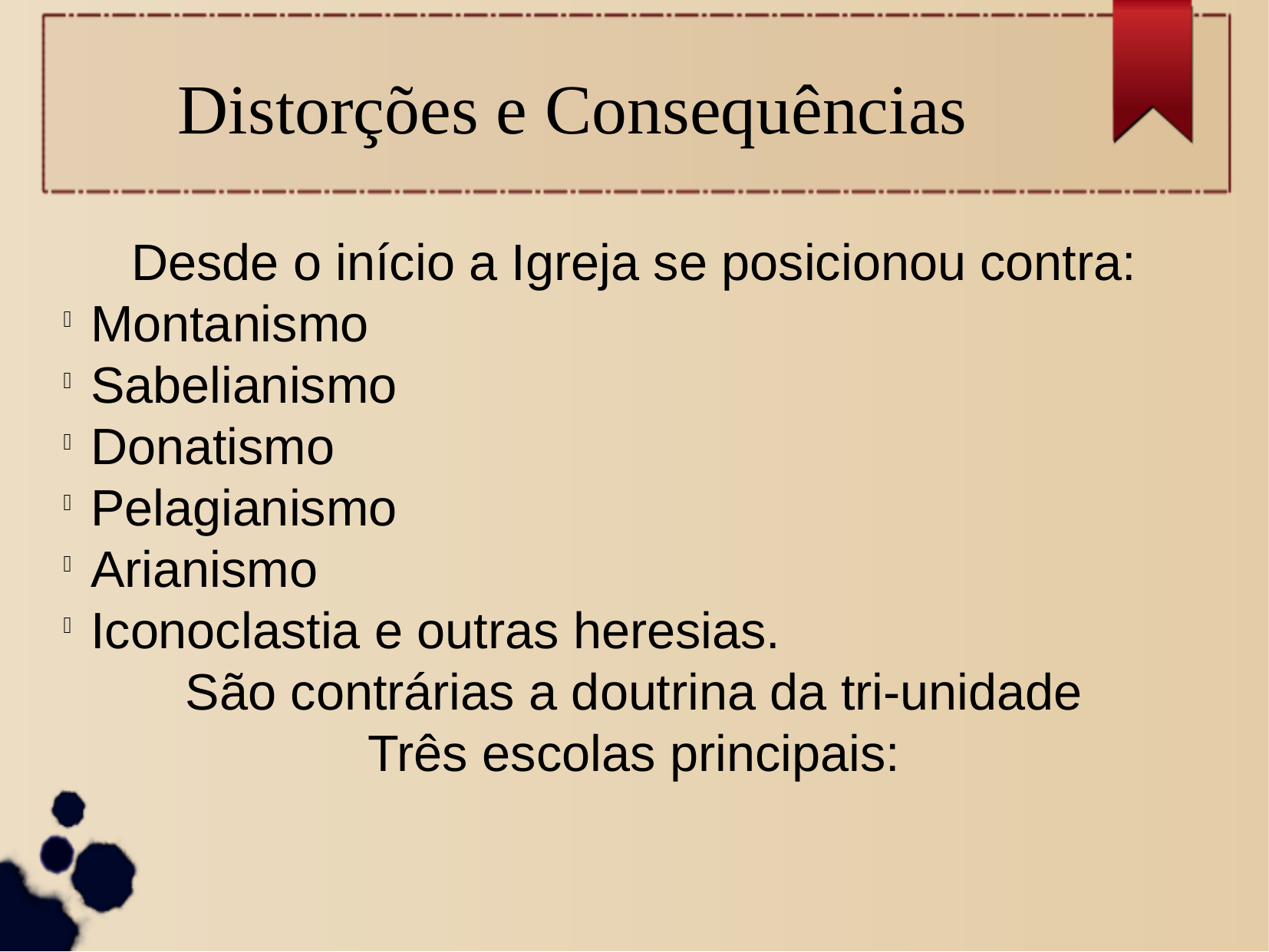

Distorções e Consequências
Desde o início a Igreja se posicionou contra:
Montanismo
Sabelianismo
Donatismo
Pelagianismo
Arianismo
Iconoclastia e outras heresias.
São contrárias a doutrina da tri-unidade
Três escolas principais: